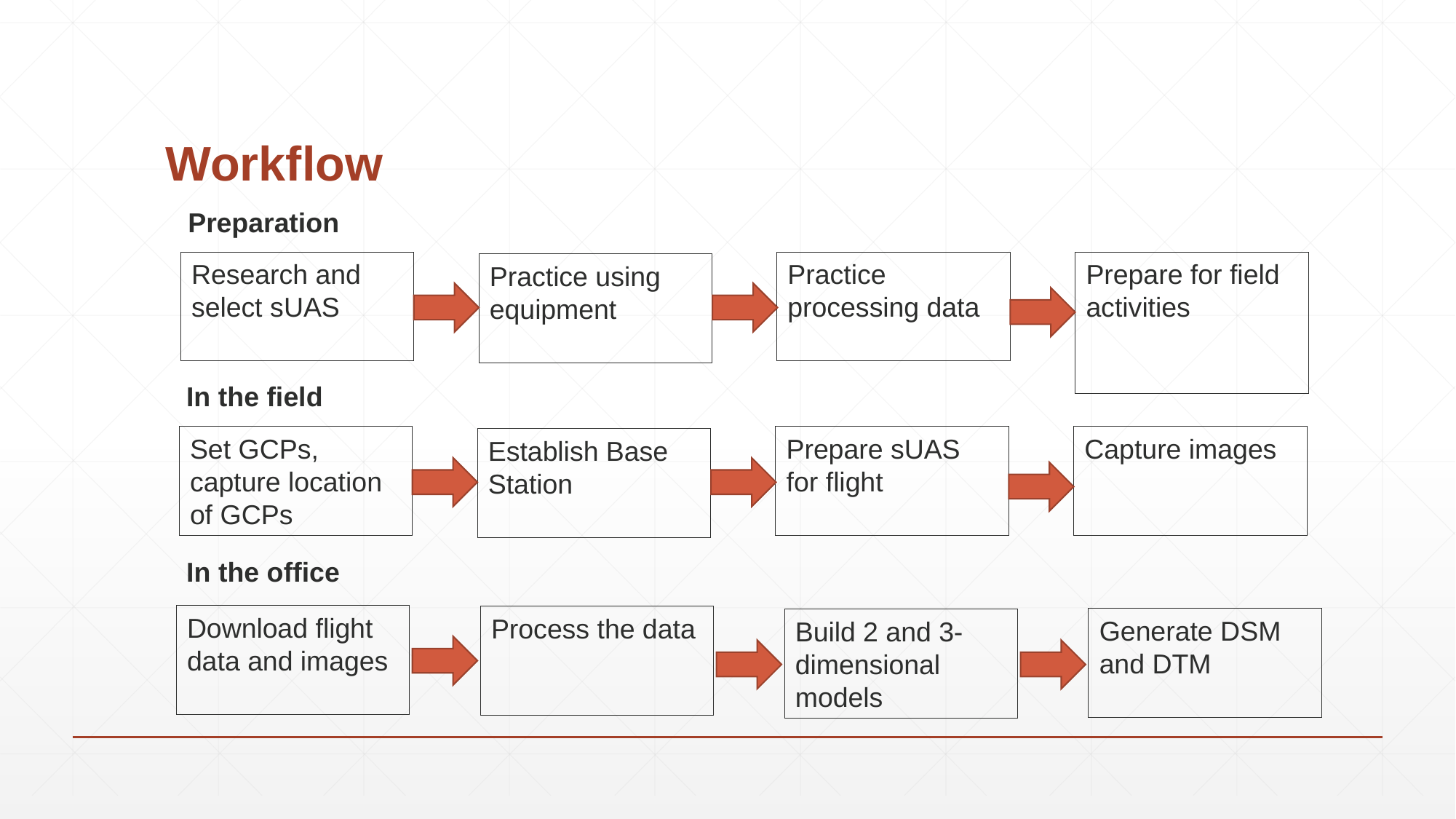

# Workflow
Preparation
Research and select sUAS

Practice processing data

Prepare for field activities

Practice using equipment

In the field
Set GCPs, capture location of GCPs
Prepare sUAS for flight

Capture images

Establish Base Station

In the office
Download flight data and images

Process the data

Generate DSM and DTM

Build 2 and 3-dimensional models